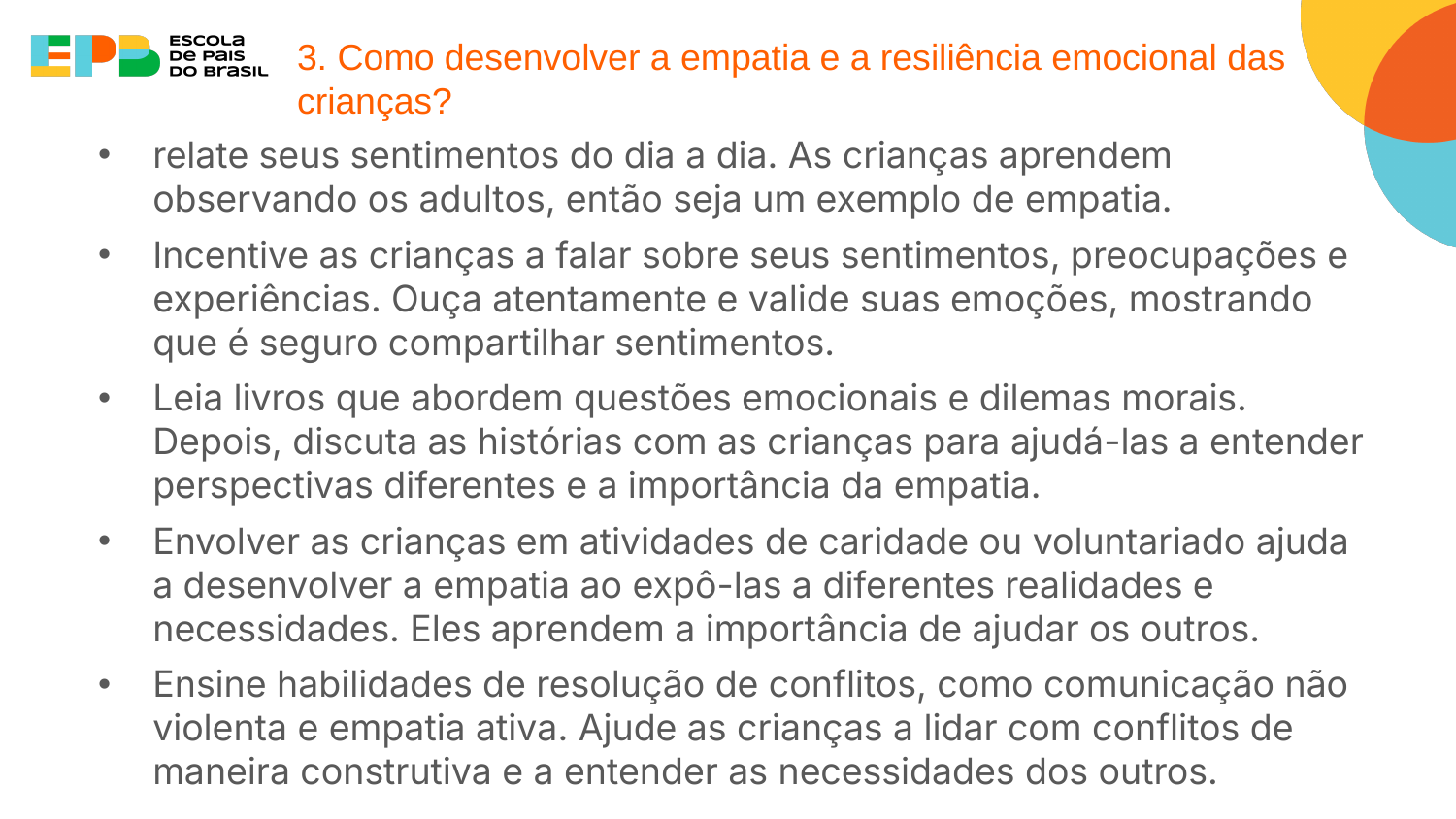

3. Como desenvolver a empatia e a resiliência emocional das crianças?
relate seus sentimentos do dia a dia. As crianças aprendem observando os adultos, então seja um exemplo de empatia.
Incentive as crianças a falar sobre seus sentimentos, preocupações e experiências. Ouça atentamente e valide suas emoções, mostrando que é seguro compartilhar sentimentos.
Leia livros que abordem questões emocionais e dilemas morais. Depois, discuta as histórias com as crianças para ajudá-las a entender perspectivas diferentes e a importância da empatia.
Envolver as crianças em atividades de caridade ou voluntariado ajuda a desenvolver a empatia ao expô-las a diferentes realidades e necessidades. Eles aprendem a importância de ajudar os outros.
Ensine habilidades de resolução de conflitos, como comunicação não violenta e empatia ativa. Ajude as crianças a lidar com conflitos de maneira construtiva e a entender as necessidades dos outros.